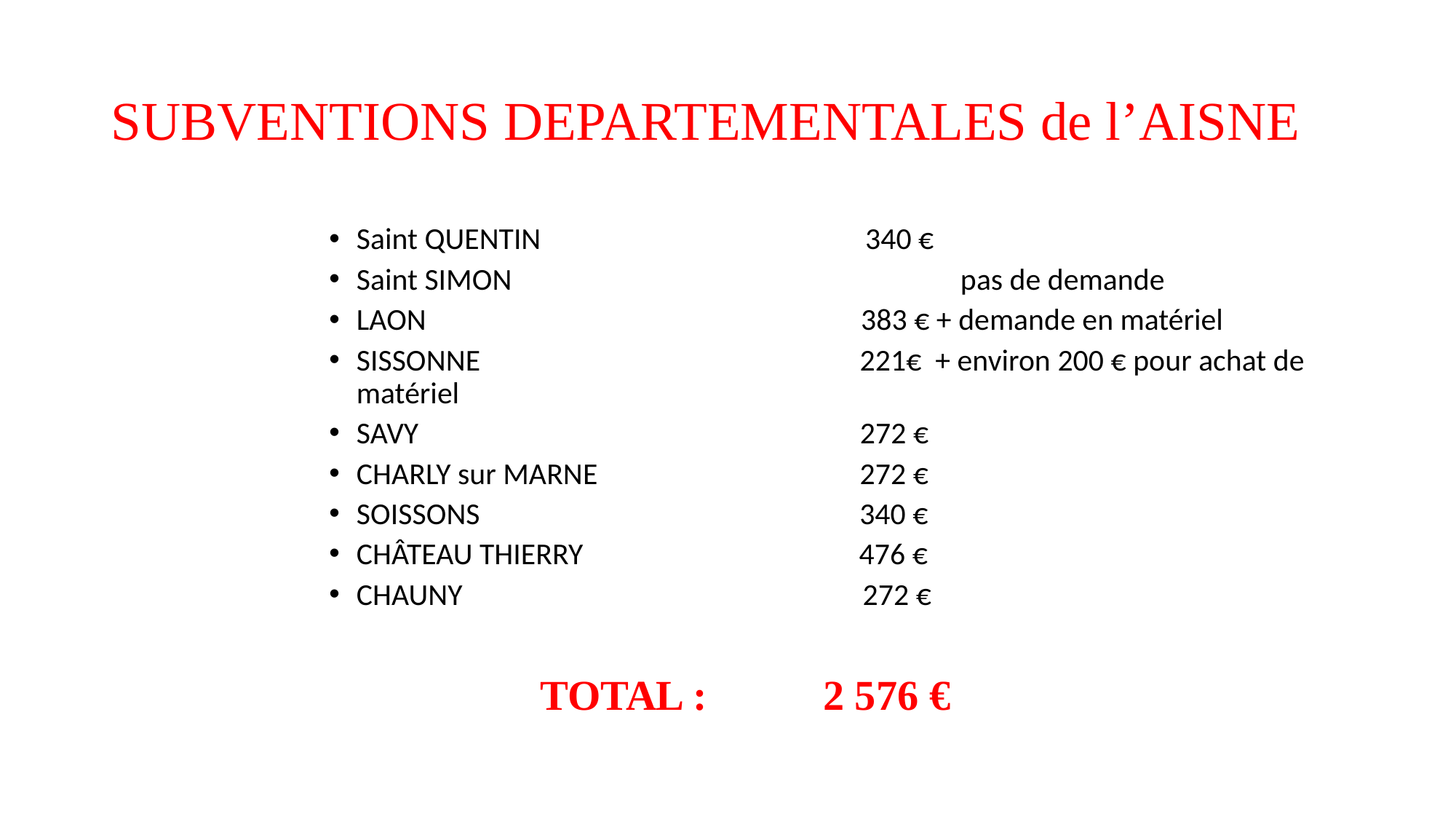

# SUBVENTIONS DEPARTEMENTALES de l’AISNE
Saint QUENTIN                                               340 €
Saint SIMON                                                                 pas de demande
LAON                                                               383 € + demande en matériel
SISSONNE                                                       221€  + environ 200 € pour achat de matériel
SAVY                                                                272 €
CHARLY sur MARNE                                      272 €
SOISSONS                                                       340 €
CHÂTEAU THIERRY                                        476 €
CHAUNY                                                          272 €

                    TOTAL :           2 576 €